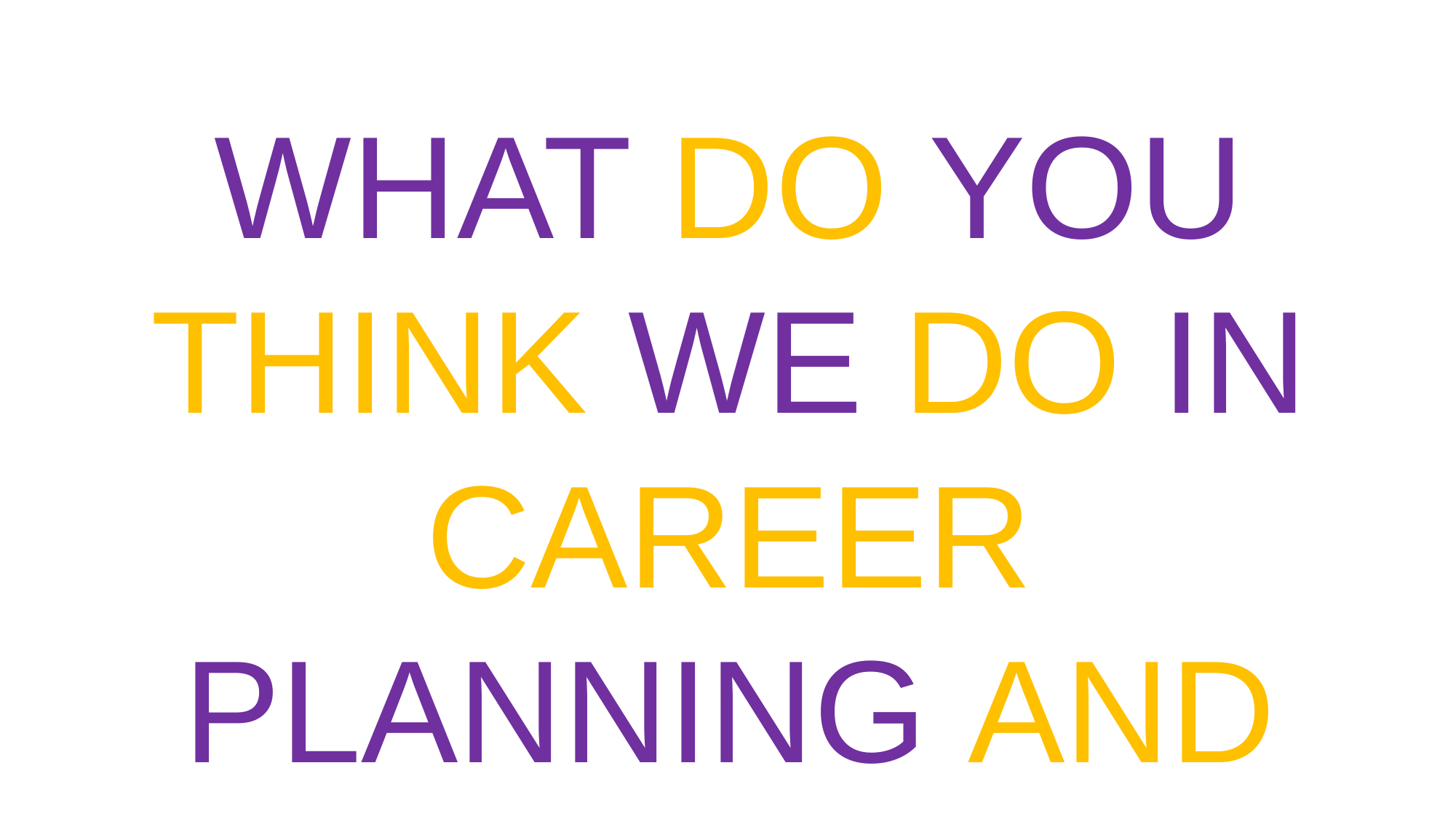

WHAT DO YOU THINK WE DO IN CAREER PLANNING AND DEVELOPMENT?